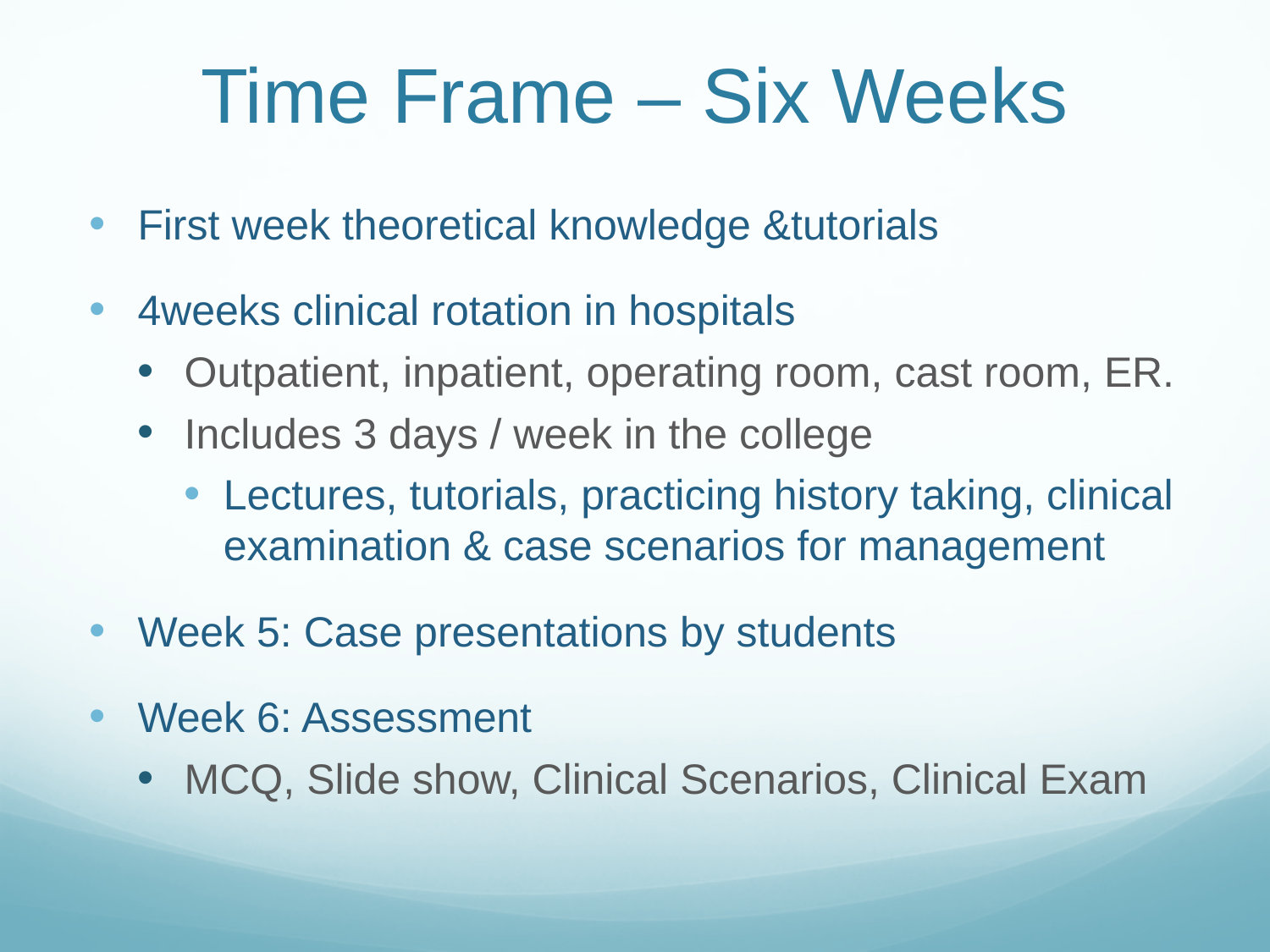

# Time Frame – Six Weeks
First week theoretical knowledge &tutorials
4weeks clinical rotation in hospitals
Outpatient, inpatient, operating room, cast room, ER.
Includes 3 days / week in the college
Lectures, tutorials, practicing history taking, clinical examination & case scenarios for management
Week 5: Case presentations by students
Week 6: Assessment
MCQ, Slide show, Clinical Scenarios, Clinical Exam